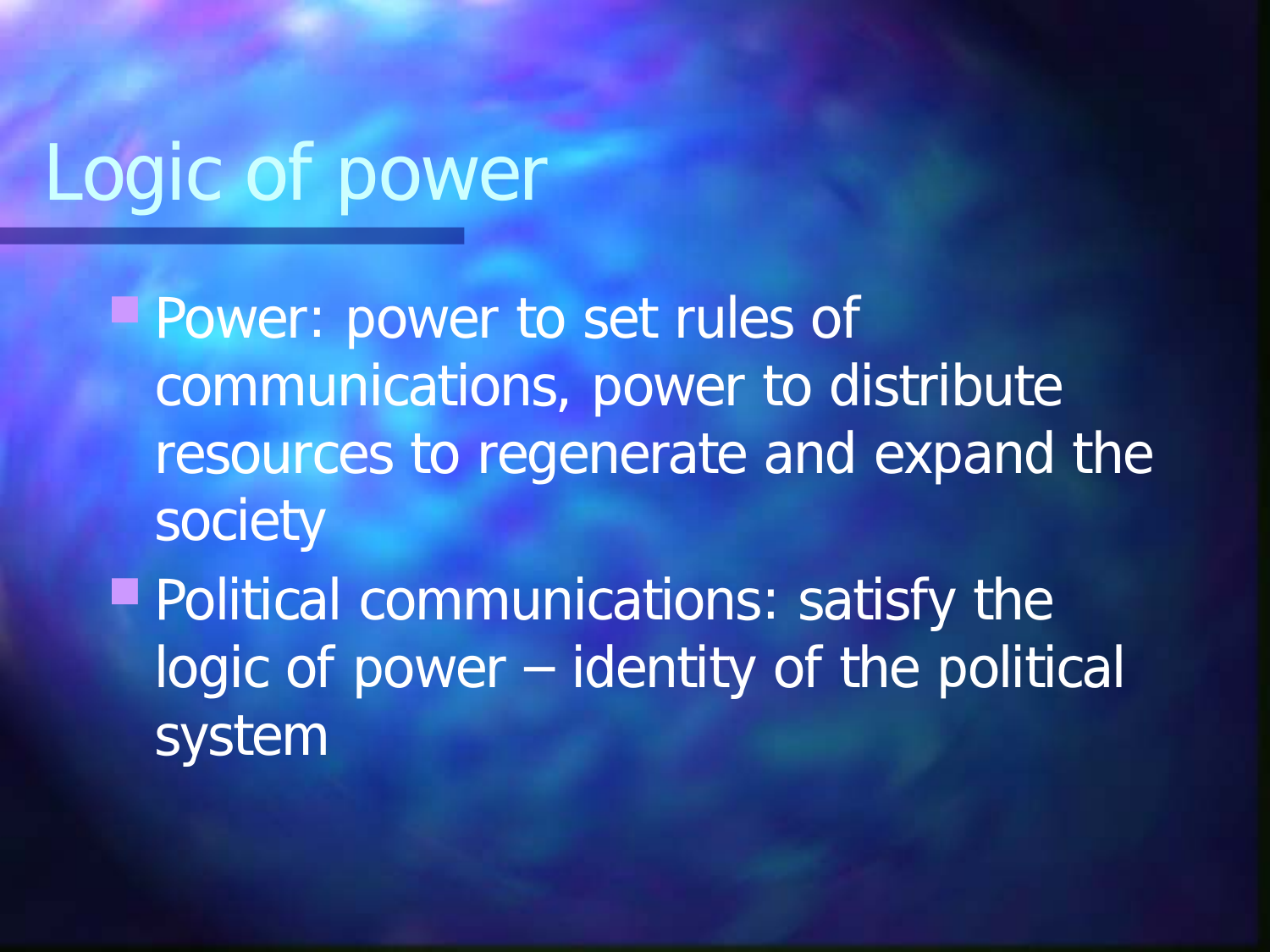

# Logic of power
Power: power to set rules of communications, power to distribute resources to regenerate and expand the society
Political communications: satisfy the logic of power – identity of the political system